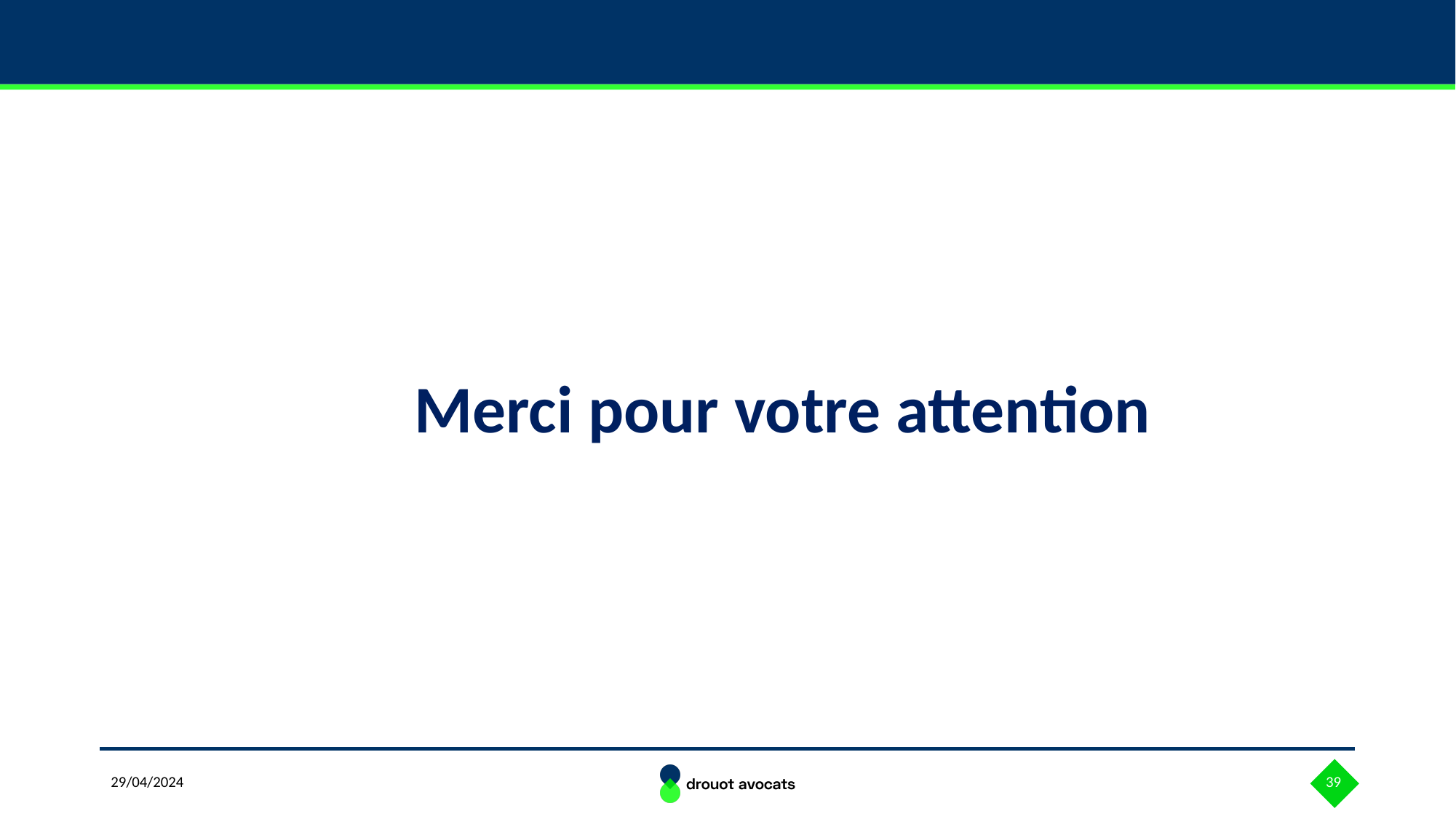

#
Merci pour votre attention
29/04/2024
39